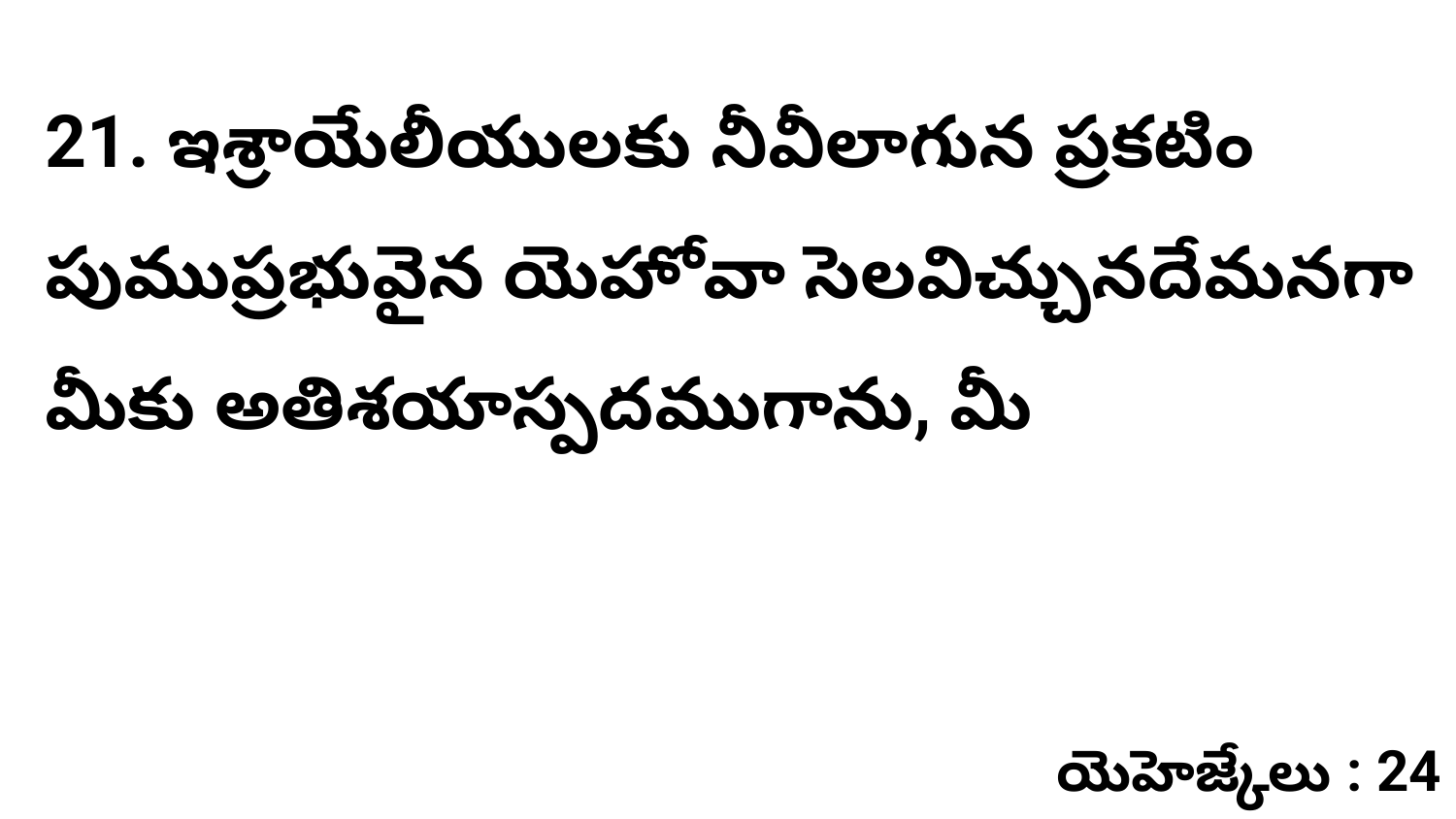

21. ఇశ్రాయేలీయులకు నీవీలాగున ప్రకటిం పుముప్రభువైన యెహోవా సెలవిచ్చునదేమనగా మీకు అతిశయాస్పదముగాను, మీ
యెహెజ్కేలు : 24